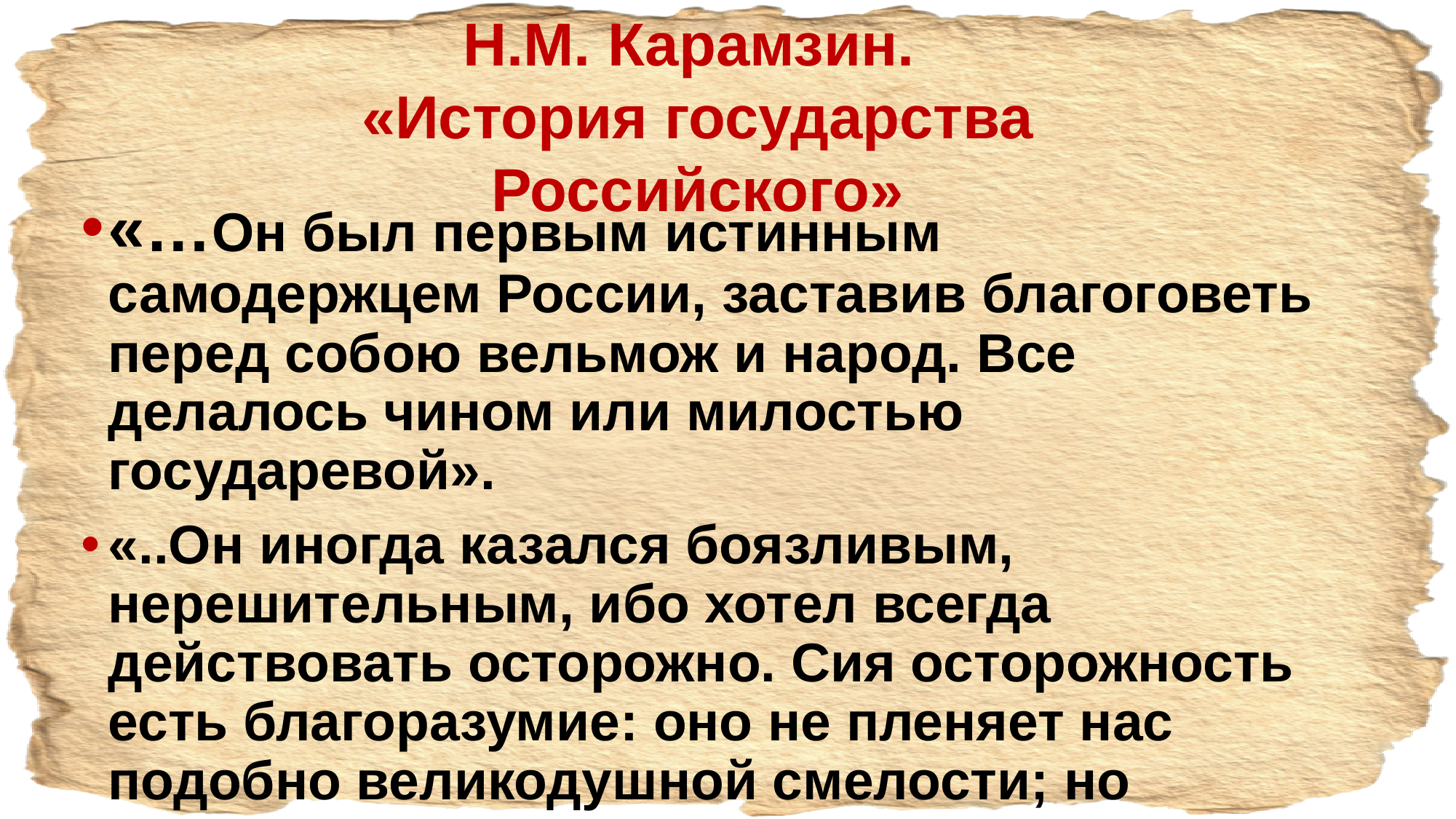

Н.М. Карамзин.
«История государства Российского»
«…Он был первым истинным самодержцем России, заставив благоговеть перед собою вельмож и народ. Все делалось чином или милостью государевой».
«..Он иногда казался боязливым, нерешительным, ибо хотел всегда действовать осторожно. Сия осторожность есть благоразумие: оно не пленяет нас подобно великодушной смелости; но успехами медленными.. Дает своим творениям прочность».